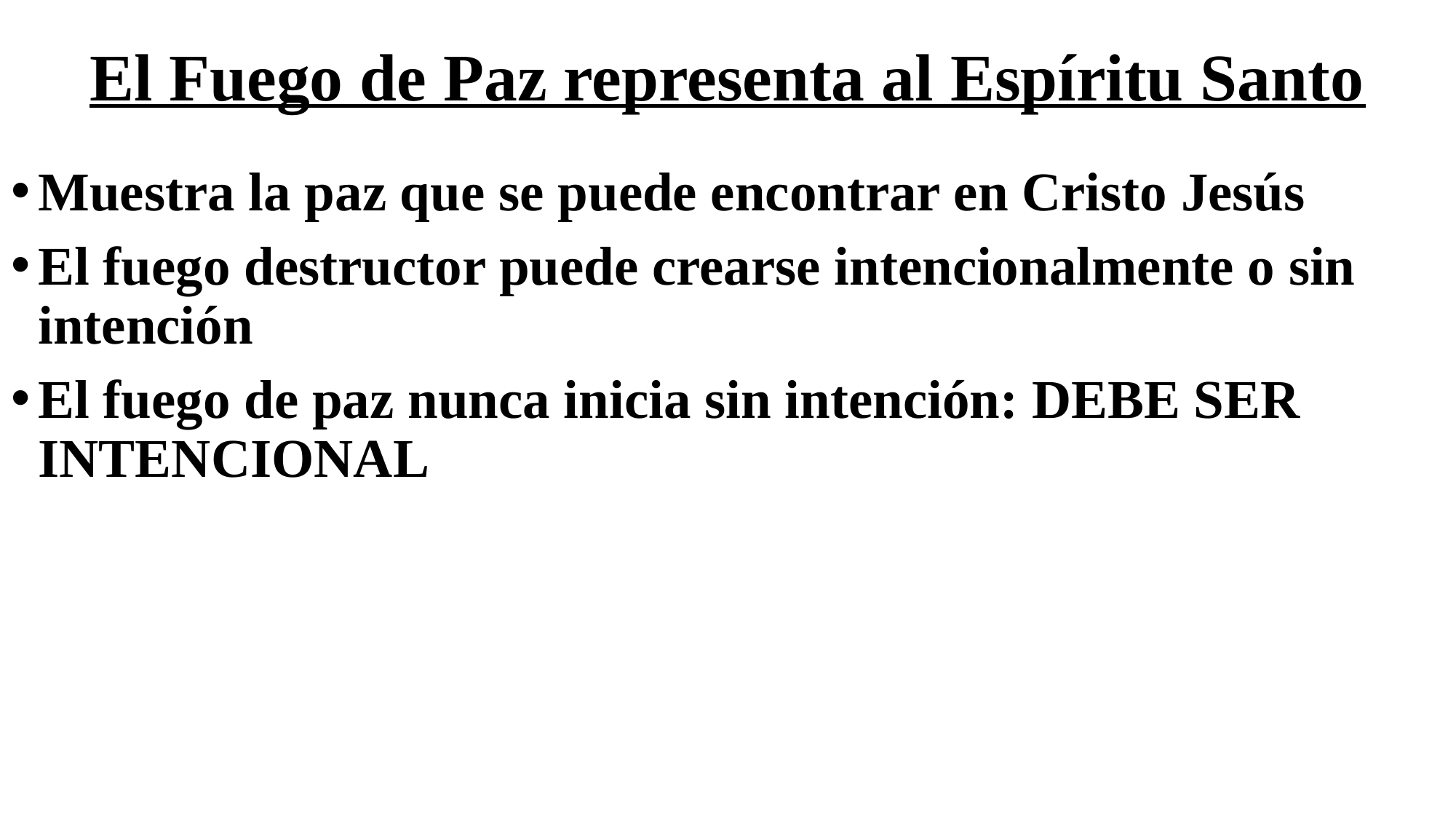

# El Fuego de Paz representa al Espíritu Santo
Muestra la paz que se puede encontrar en Cristo Jesús
El fuego destructor puede crearse intencionalmente o sin intención
El fuego de paz nunca inicia sin intención: DEBE SER INTENCIONAL